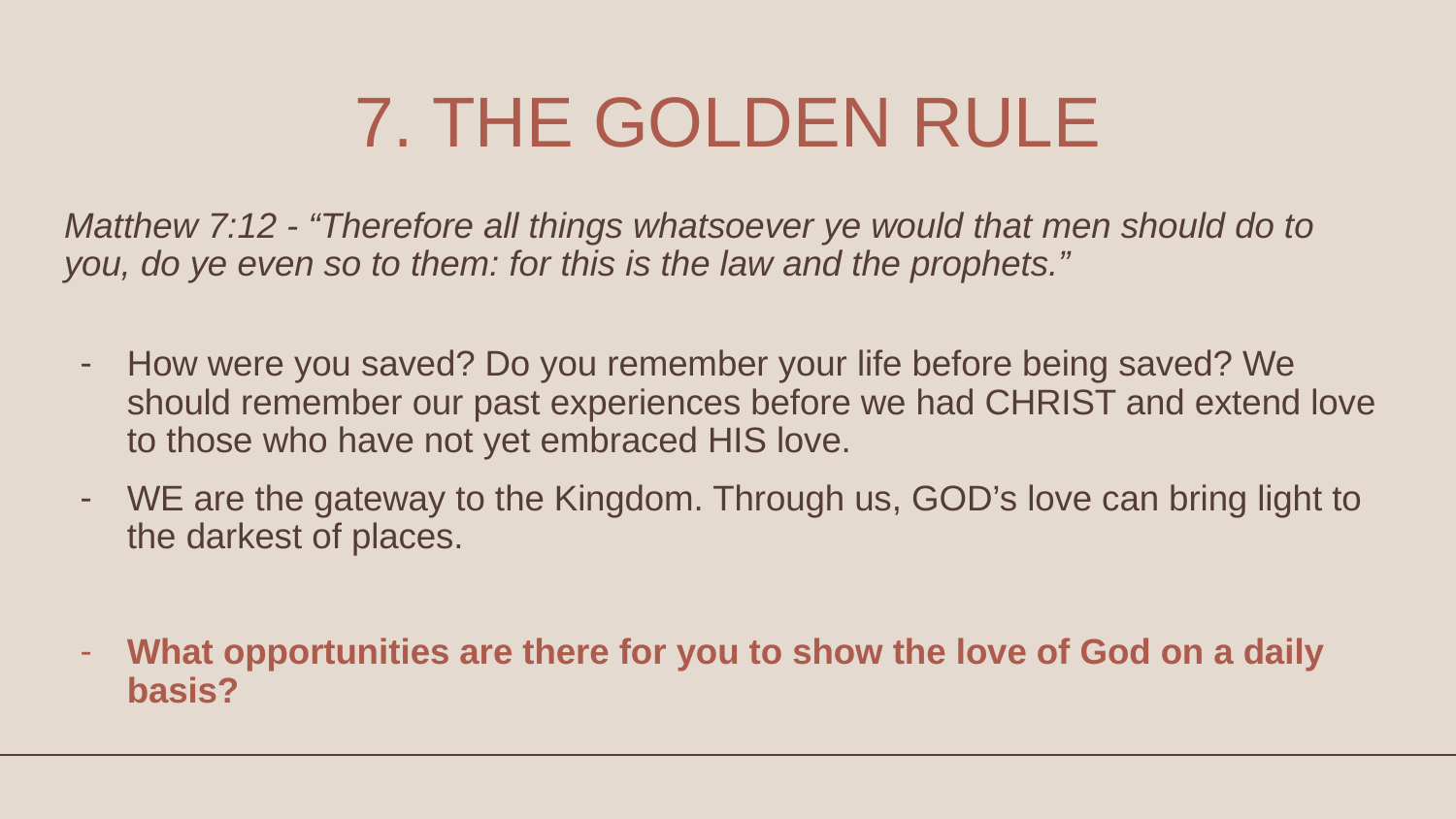

# 7. THE GOLDEN RULE
Matthew 7:12 - “Therefore all things whatsoever ye would that men should do to you, do ye even so to them: for this is the law and the prophets.”
How were you saved? Do you remember your life before being saved? We should remember our past experiences before we had CHRIST and extend love to those who have not yet embraced HIS love.
WE are the gateway to the Kingdom. Through us, GOD’s love can bring light to the darkest of places.

What opportunities are there for you to show the love of God on a daily basis?